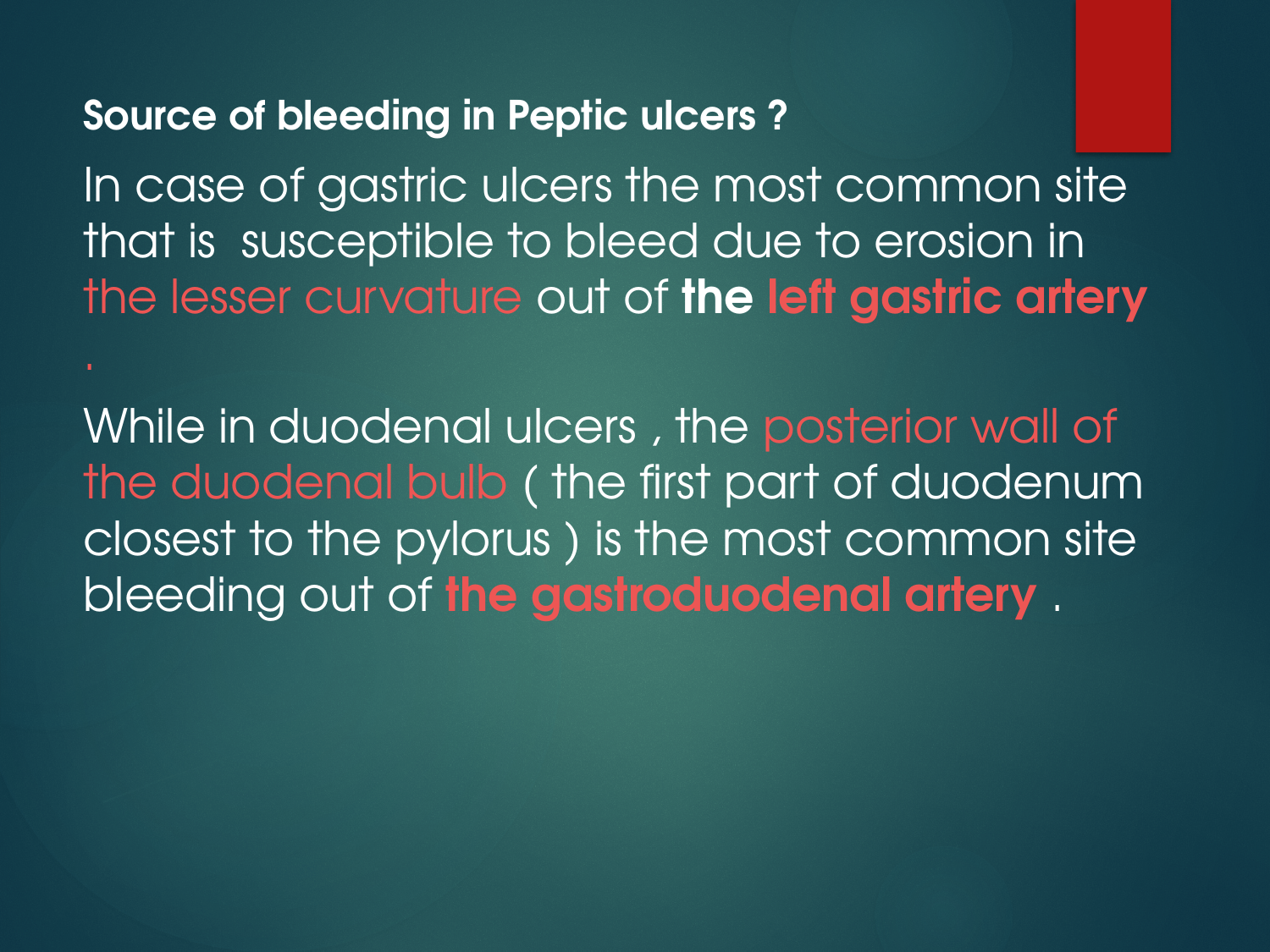

Source of bleeding in Peptic ulcers ?
In case of gastric ulcers the most common site that is  susceptible to bleed due to erosion in the lesser curvature out of the left gastric artery .
While in duodenal ulcers , the posterior wall of the duodenal bulb ( the first part of duodenum closest to the pylorus ) is the most common site bleeding out of the gastroduodenal artery .